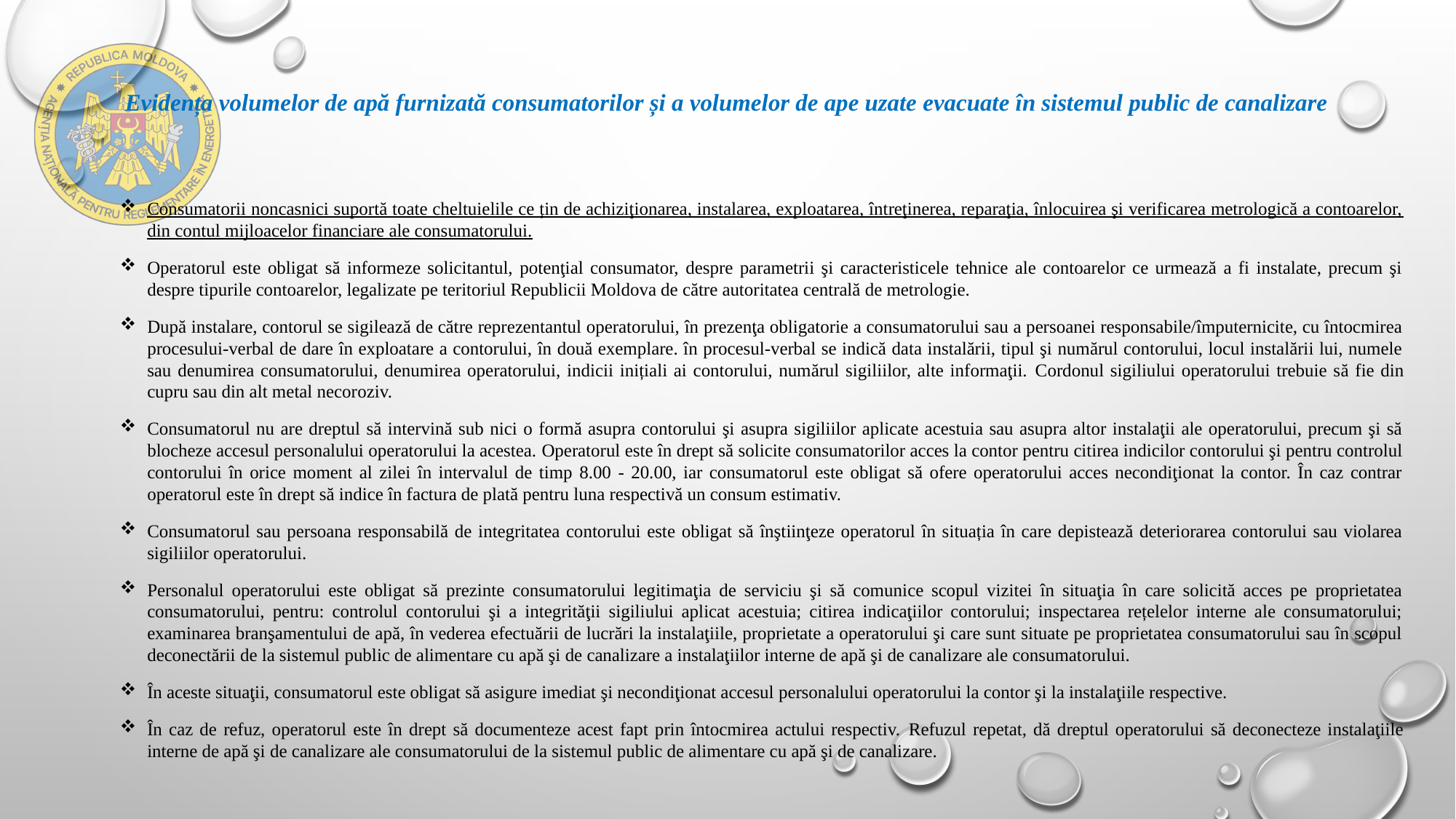

# Evidența volumelor de apă furnizată consumatorilor și a volumelor de ape uzate evacuate în sistemul public de canalizare
Consumatorii noncasnici suportă toate cheltuielile ce țin de achiziţionarea, instalarea, exploatarea, întreţinerea, reparaţia, înlocuirea şi verificarea metrologică a contoarelor, din contul mijloacelor financiare ale consumatorului.
Operatorul este obligat să informeze solicitantul, potenţial consumator, despre parametrii şi caracteristicele tehnice ale contoarelor ce urmează a fi instalate, precum şi despre tipurile contoarelor, legalizate pe teritoriul Republicii Moldova de către autoritatea centrală de metrologie.
După instalare, contorul se sigilează de către reprezentantul operatorului, în prezenţa obligatorie a consumatorului sau a persoanei responsabile/împuternicite, cu întocmirea procesului-verbal de dare în exploatare a contorului, în două exemplare. în procesul-verbal se indică data instalării, tipul şi numărul contorului, locul instalării lui, numele sau denumirea consumatorului, denumirea operatorului, indicii inițiali ai contorului, numărul sigiliilor, alte informaţii. Cordonul sigiliului operatorului trebuie să fie din cupru sau din alt metal necoroziv.
Consumatorul nu are dreptul să intervină sub nici o formă asupra contorului şi asupra sigiliilor aplicate acestuia sau asupra altor instalaţii ale operatorului, precum şi să blocheze accesul personalului operatorului la acestea. Operatorul este în drept să solicite consumatorilor acces la contor pentru citirea indicilor contorului şi pentru controlul contorului în orice moment al zilei în intervalul de timp 8.00 - 20.00, iar consumatorul este obligat să ofere operatorului acces necondiţionat la contor. În caz contrar operatorul este în drept să indice în factura de plată pentru luna respectivă un consum estimativ.
Consumatorul sau persoana responsabilă de integritatea contorului este obligat să înştiinţeze operatorul în situația în care depistează deteriorarea contorului sau violarea sigiliilor operatorului.
Personalul operatorului este obligat să prezinte consumatorului legitimaţia de serviciu şi să comunice scopul vizitei în situaţia în care solicită acces pe proprietatea consumatorului, pentru: controlul contorului şi a integrităţii sigiliului aplicat acestuia; citirea indicaţiilor contorului; inspectarea rețelelor interne ale consumatorului; examinarea branşamentului de apă, în vederea efectuării de lucrări la instalaţiile, proprietate a operatorului şi care sunt situate pe proprietatea consumatorului sau în scopul deconectării de la sistemul public de alimentare cu apă şi de canalizare a instalaţiilor interne de apă şi de canalizare ale consumatorului.
În aceste situaţii, consumatorul este obligat să asigure imediat şi necondiţionat accesul personalului operatorului la contor şi la instalaţiile respective.
În caz de refuz, operatorul este în drept să documenteze acest fapt prin întocmirea actului respectiv. Refuzul repetat, dă dreptul operatorului să deconecteze instalaţiile interne de apă şi de canalizare ale consumatorului de la sistemul public de alimentare cu apă şi de canalizare.